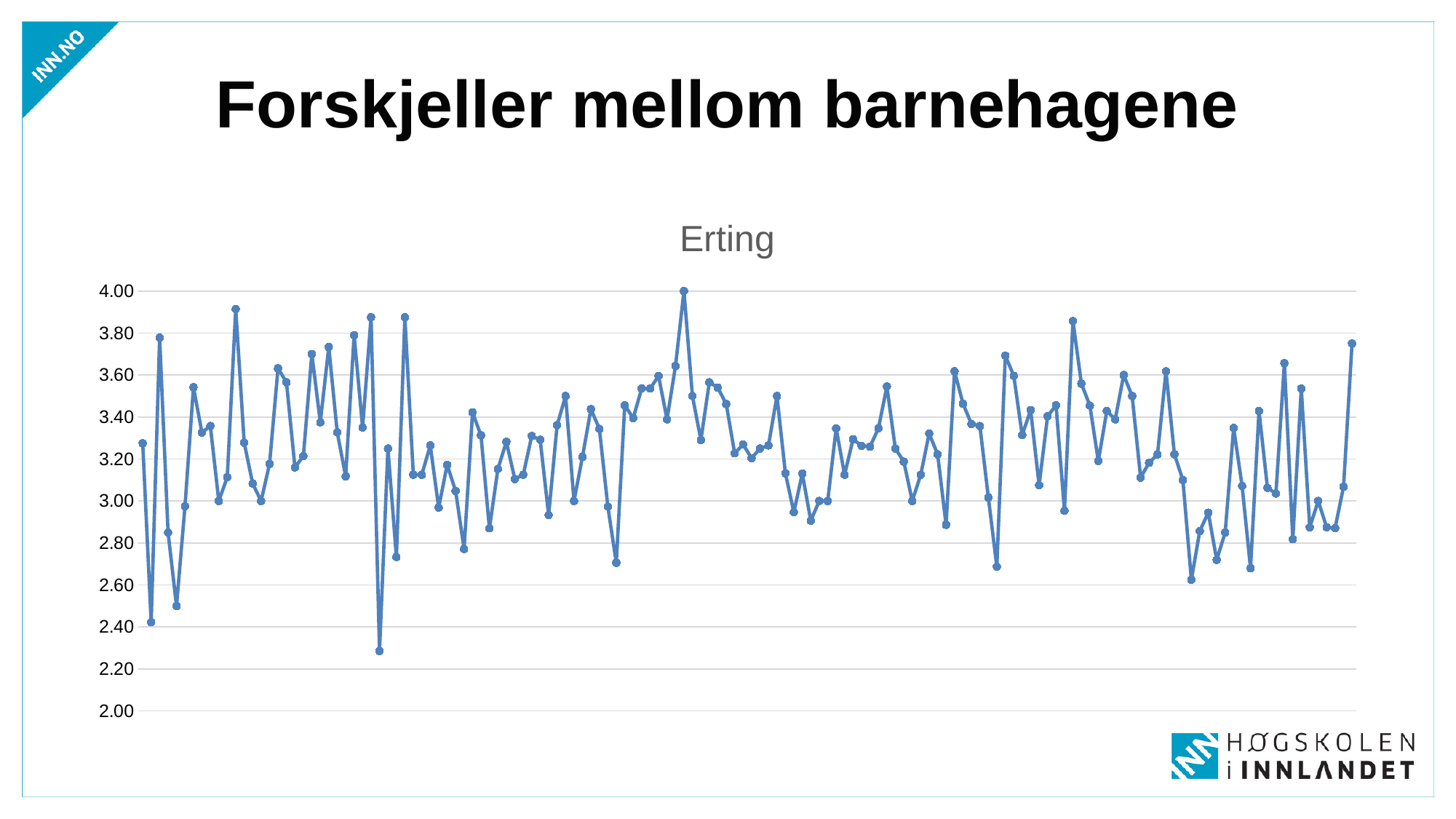

# Forskjeller mellom barnehagene

### Chart: Erting

| Category |  |
|---|---|